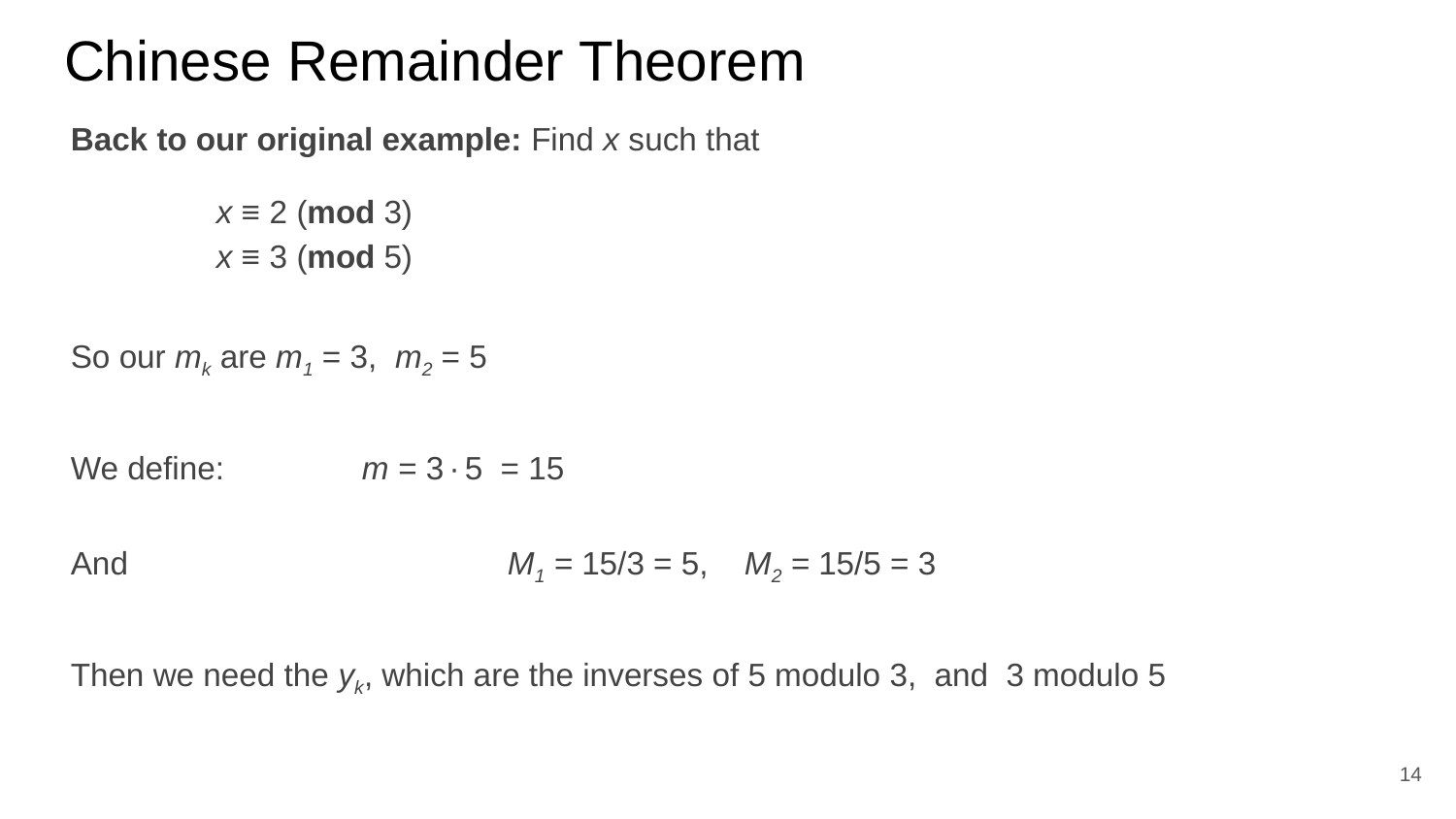

# Chinese Remainder Theorem
Back to our original example: Find x such that
	x ≡ 2 (mod 3)
	x ≡ 3 (mod 5)
So our mk are m1 = 3,  m2 = 5
We define:	m = 3 · 5  = 15
And			M1 = 15/3 = 5,    M2 = 15/5 = 3
Then we need the yk, which are the inverses of 5 modulo 3,  and  3 modulo 5
14